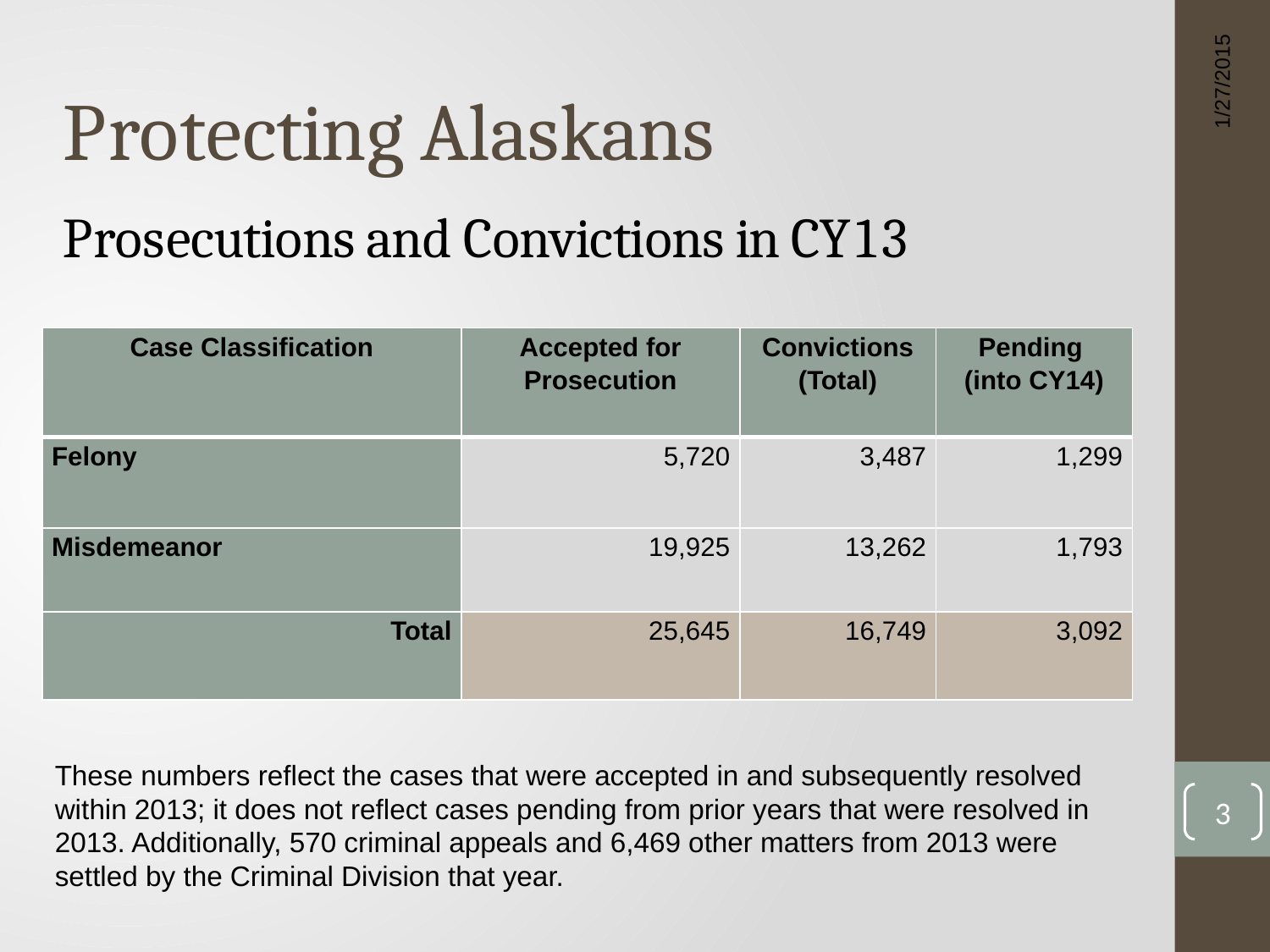

Protecting Alaskans
   Prosecutions and Convictions in CY13
1/27/2015
| Case Classification | Accepted for Prosecution | Convictions (Total) | Pending (into CY14) |
| --- | --- | --- | --- |
| Felony | 5,720 | 3,487 | 1,299 |
| Misdemeanor | 19,925 | 13,262 | 1,793 |
| Total | 25,645 | 16,749 | 3,092 |
These numbers reflect the cases that were accepted in and subsequently resolved within 2013; it does not reflect cases pending from prior years that were resolved in 2013. Additionally, 570 criminal appeals and 6,469 other matters from 2013 were settled by the Criminal Division that year.
3